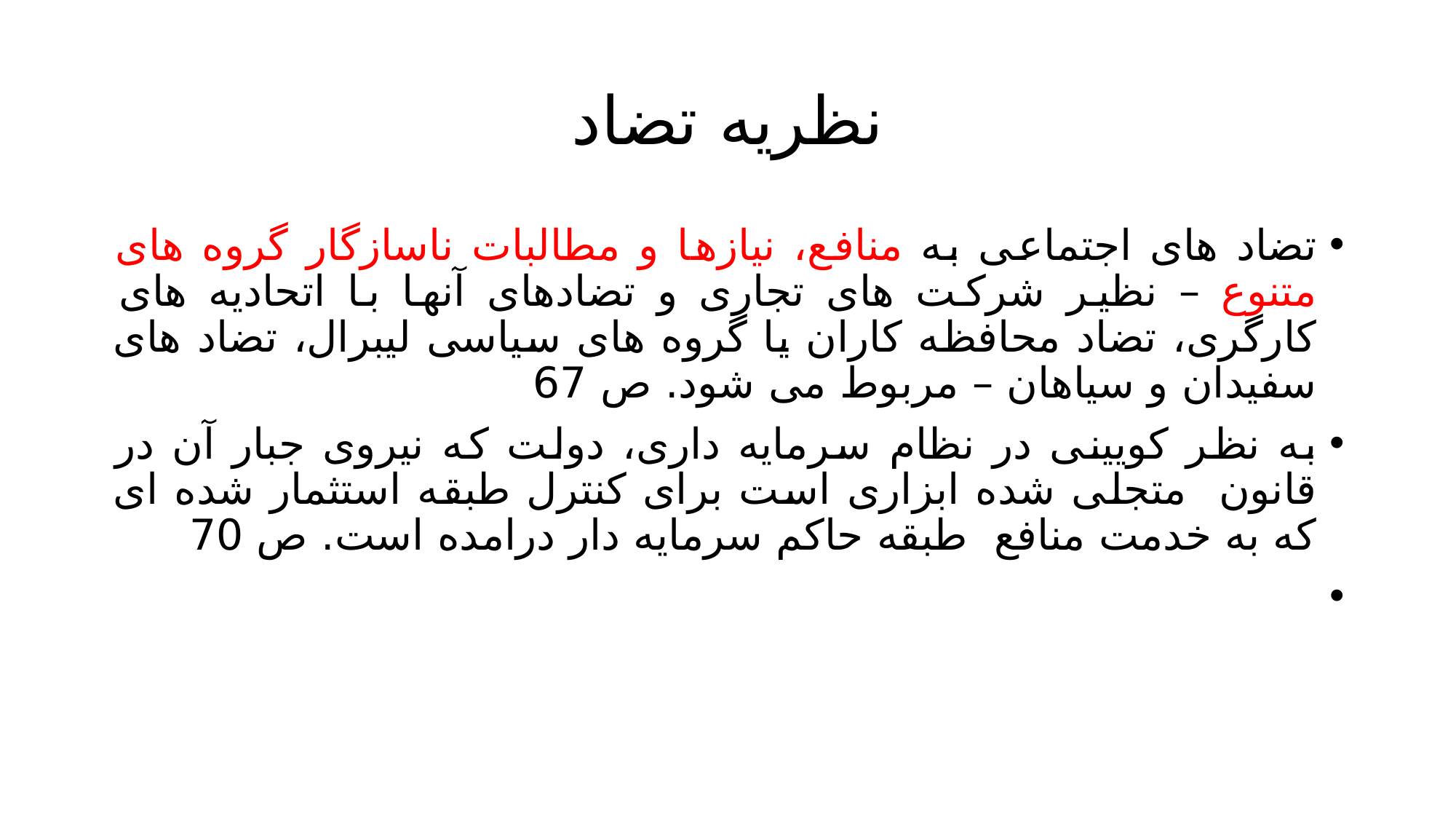

# نظریه تضاد
تضاد های اجتماعی به منافع، نیازها و مطالبات ناسازگار گروه های متنوع – نظیر شرکت های تجاری و تضادهای آنها با اتحادیه های کارگری، تضاد محافظه کاران یا گروه های سیاسی لیبرال، تضاد های سفیدان و سیاهان – مربوط می شود. ص 67
به نظر کویینی در نظام سرمایه داری، دولت که نیروی جبار آن در قانون  متجلی شده ابزاری است برای کنترل طبقه استثمار شده ای که به خدمت منافع  طبقه حاکم سرمایه دار درامده است. ص 70